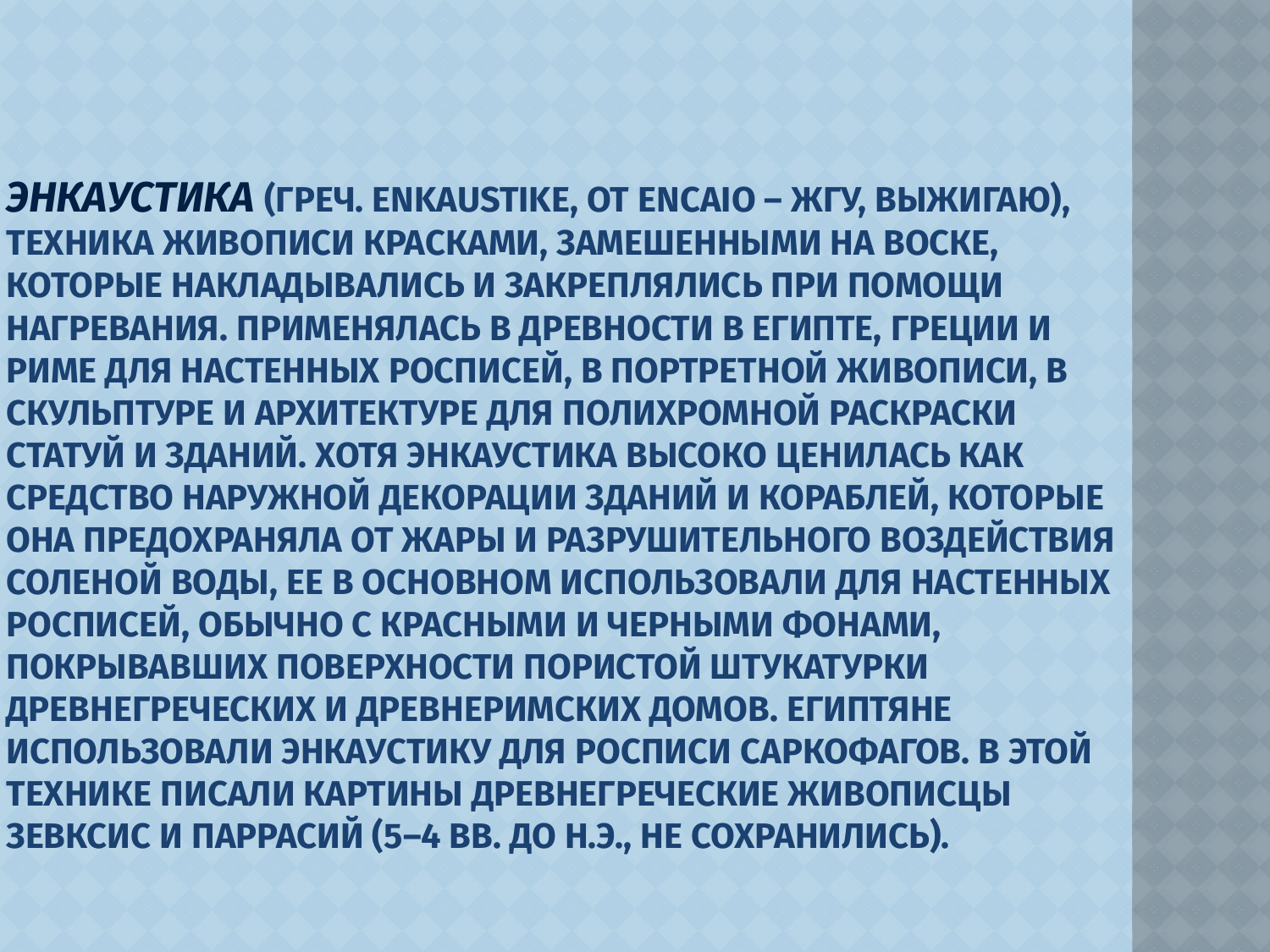

# ЭНКАУСТИКА (греч. enkaustike, от encaio – жгу, выжигаю), техника живописи красками, замешенными на воске, которые накладывались и закреплялись при помощи нагревания. Применялась в древности в Египте, Греции и Риме для настенных росписей, в портретной живописи, в скульптуре и архитектуре для полихромной раскраски статуй и зданий. Хотя энкаустика высоко ценилась как средство наружной декорации зданий и кораблей, которые она предохраняла от жары и разрушительного воздействия соленой воды, ее в основном использовали для настенных росписей, обычно с красными и черными фонами, покрывавших поверхности пористой штукатурки древнегреческих и древнеримских домов. Египтяне использовали энкаустику для росписи саркофагов. В этой технике писали картины древнегреческие живописцы Зевксис и Паррасий (5–4 вв. до н.э., не сохранились).